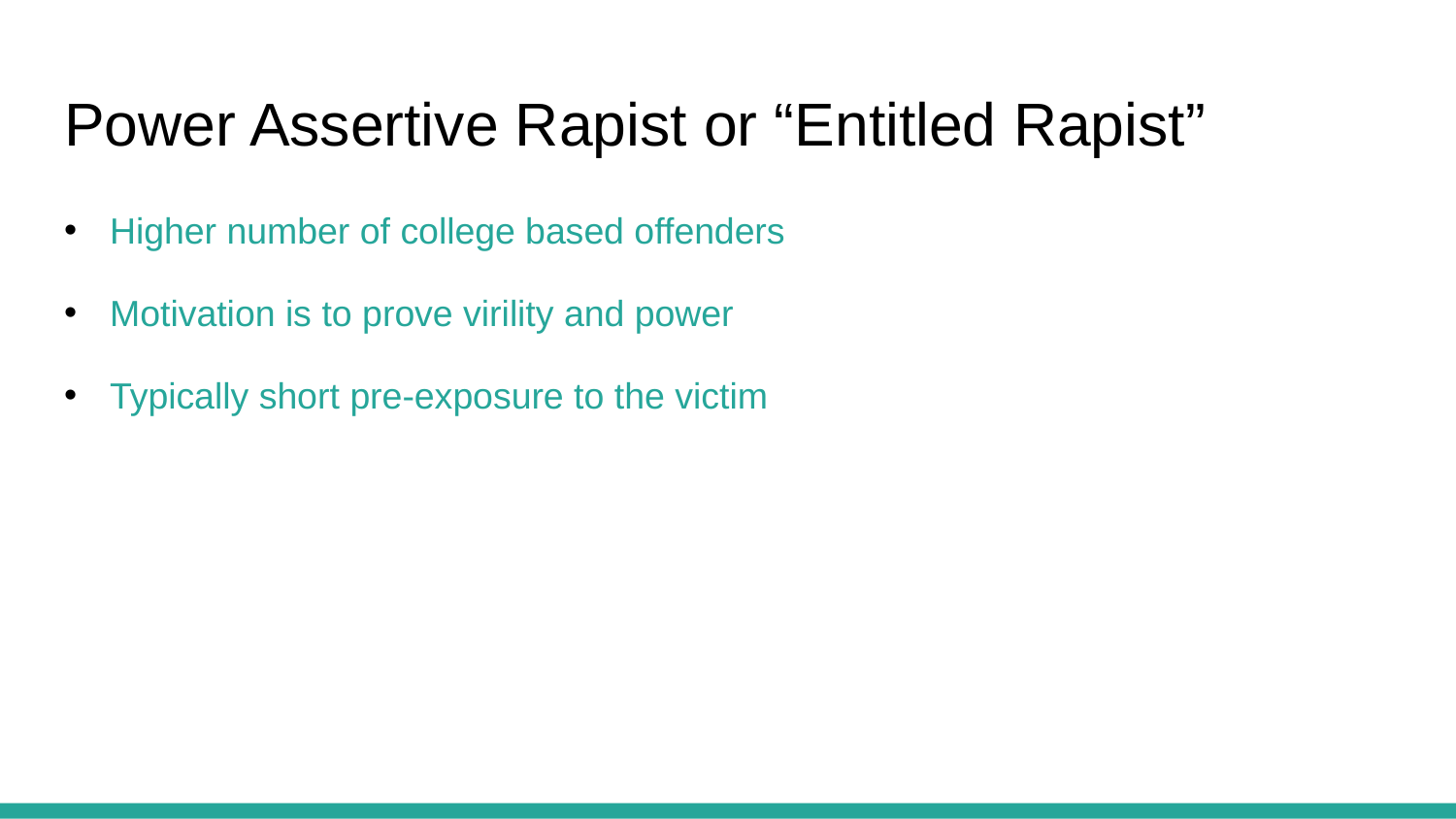

# Power Assertive Rapist or “Entitled Rapist”
Higher number of college based offenders
Motivation is to prove virility and power
Typically short pre-exposure to the victim